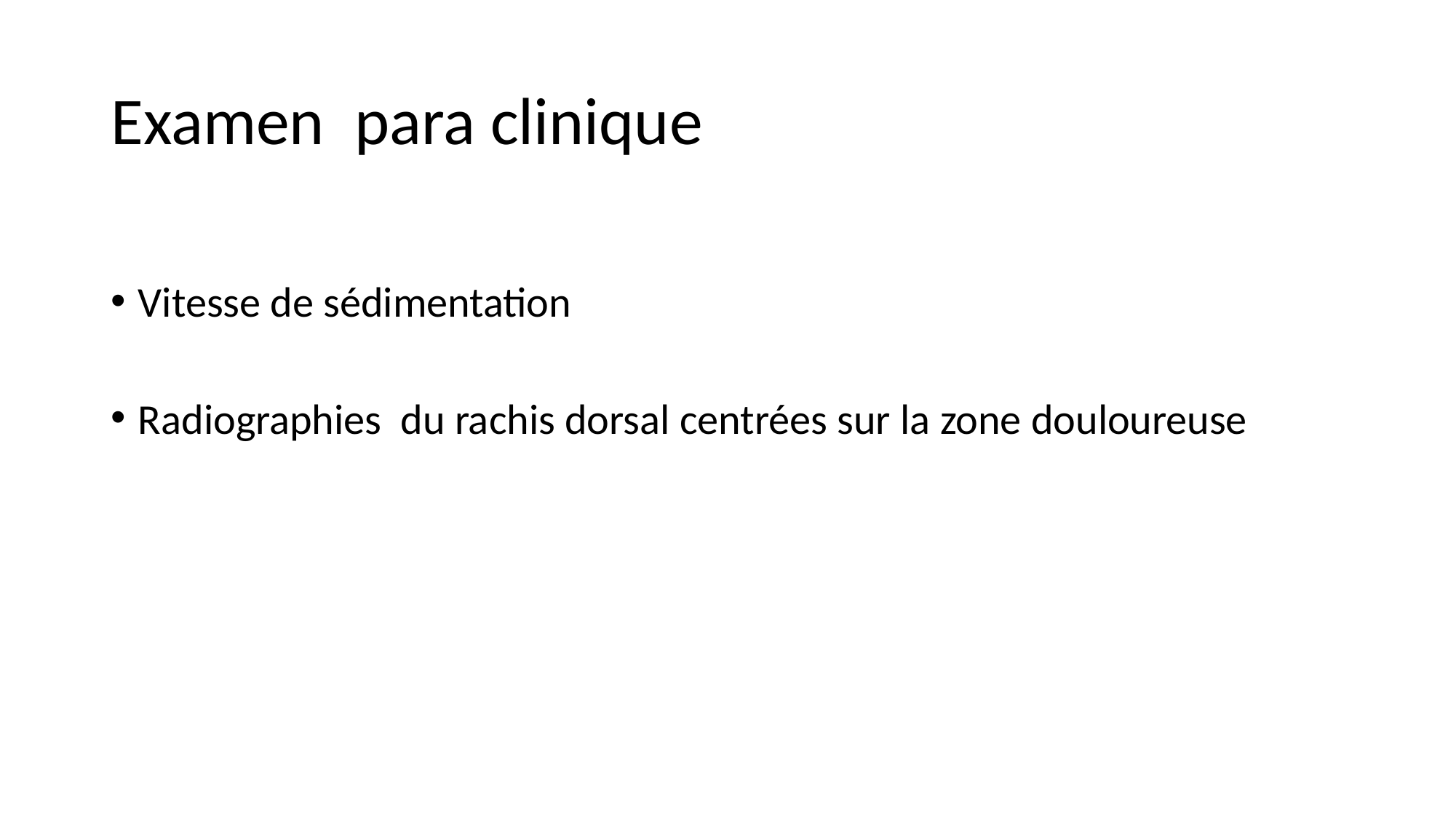

# Examen  para clinique
Vitesse de sédimentation
Radiographies  du rachis dorsal centrées sur la zone douloureuse